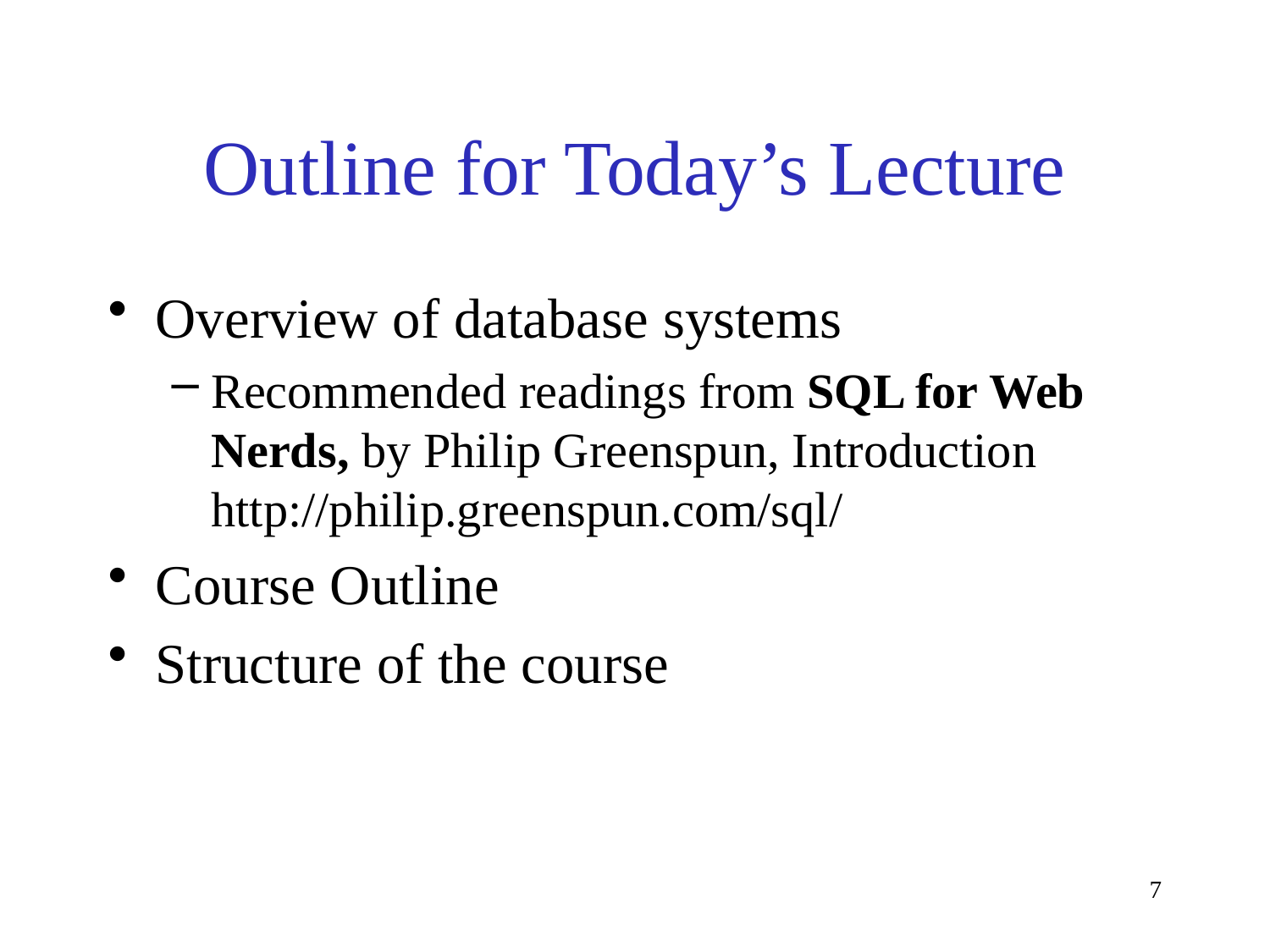

# Outline for Today’s Lecture
Overview of database systems
Recommended readings from SQL for Web Nerds, by Philip Greenspun, Introduction
http://philip.greenspun.com/sql/
Course Outline
Structure of the course
7